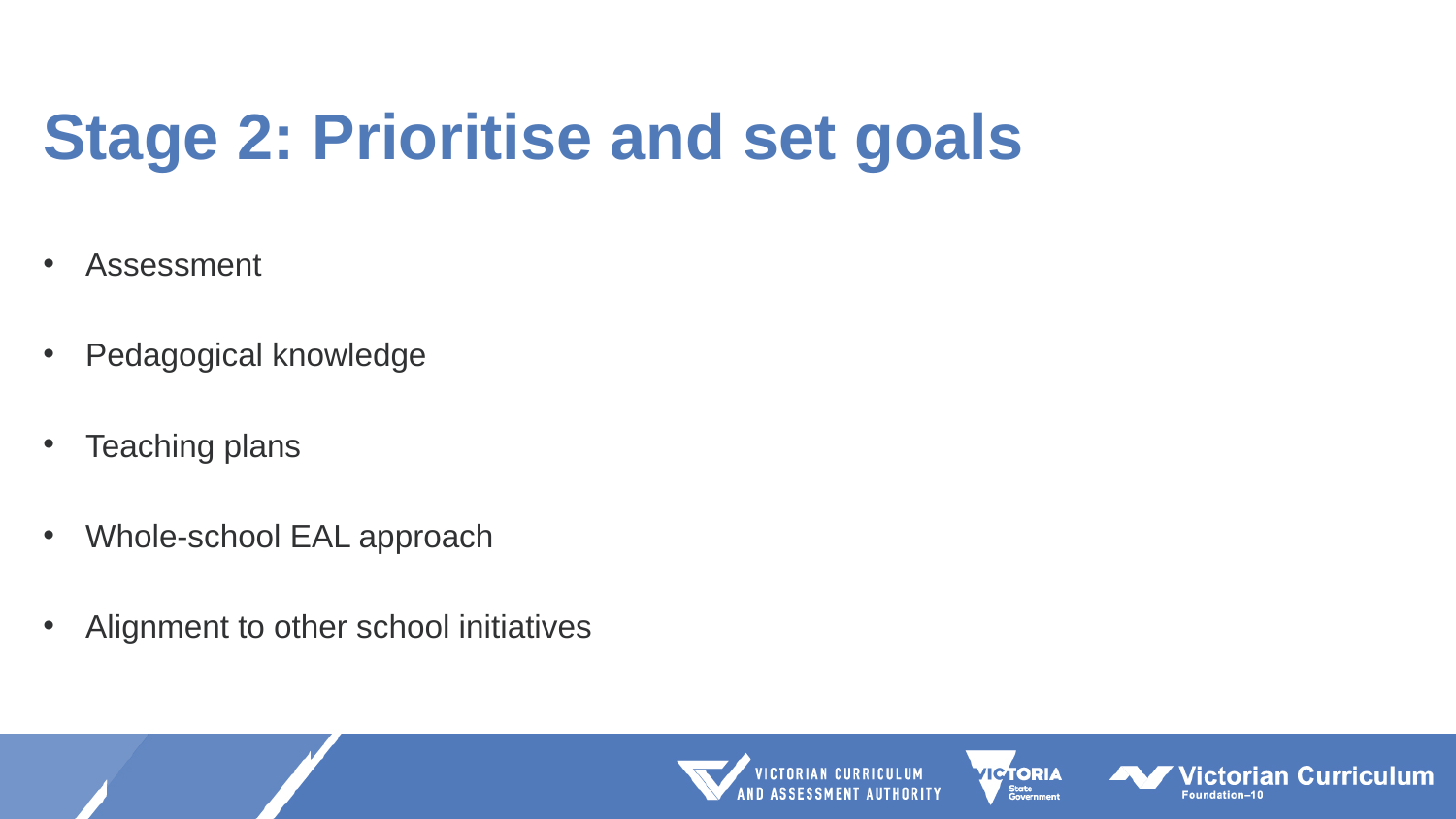

# Stage 2: Prioritise and set goals
Assessment

Pedagogical knowledge

Teaching plans

Whole-school EAL approach

Alignment to other school initiatives